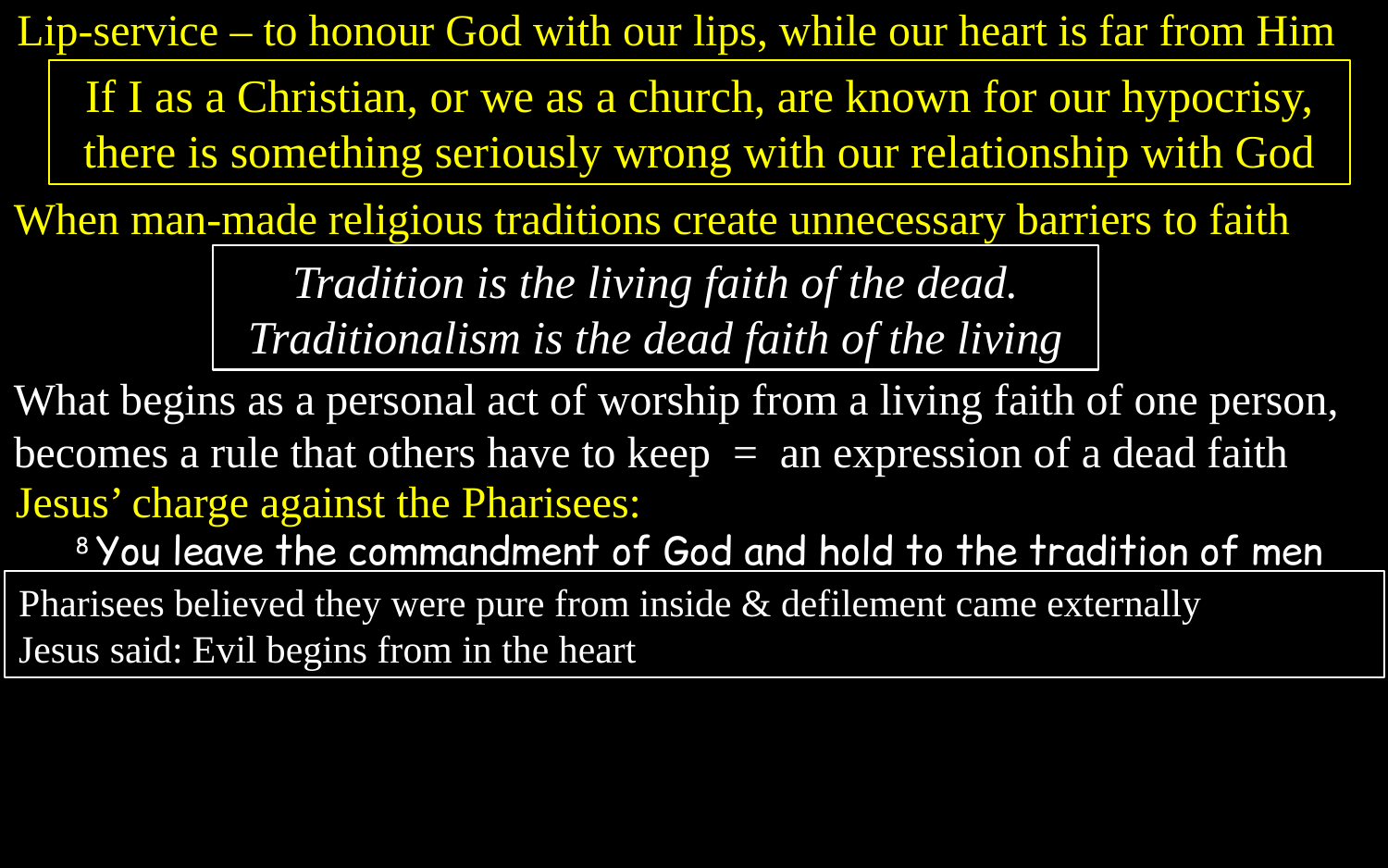

Lip-service – to honour God with our lips, while our heart is far from Him
If I as a Christian, or we as a church, are known for our hypocrisy, there is something seriously wrong with our relationship with God
When man-made religious traditions create unnecessary barriers to faith
Tradition is the living faith of the dead.
Traditionalism is the dead faith of the living
What begins as a personal act of worship from a living faith of one person, becomes a rule that others have to keep  =  an expression of a dead faith
Jesus’ charge against the Pharisees:
8 You leave the commandment of God and hold to the tradition of men
Pharisees believed they were pure from inside & defilement came externally
Jesus said: Evil begins from in the heart